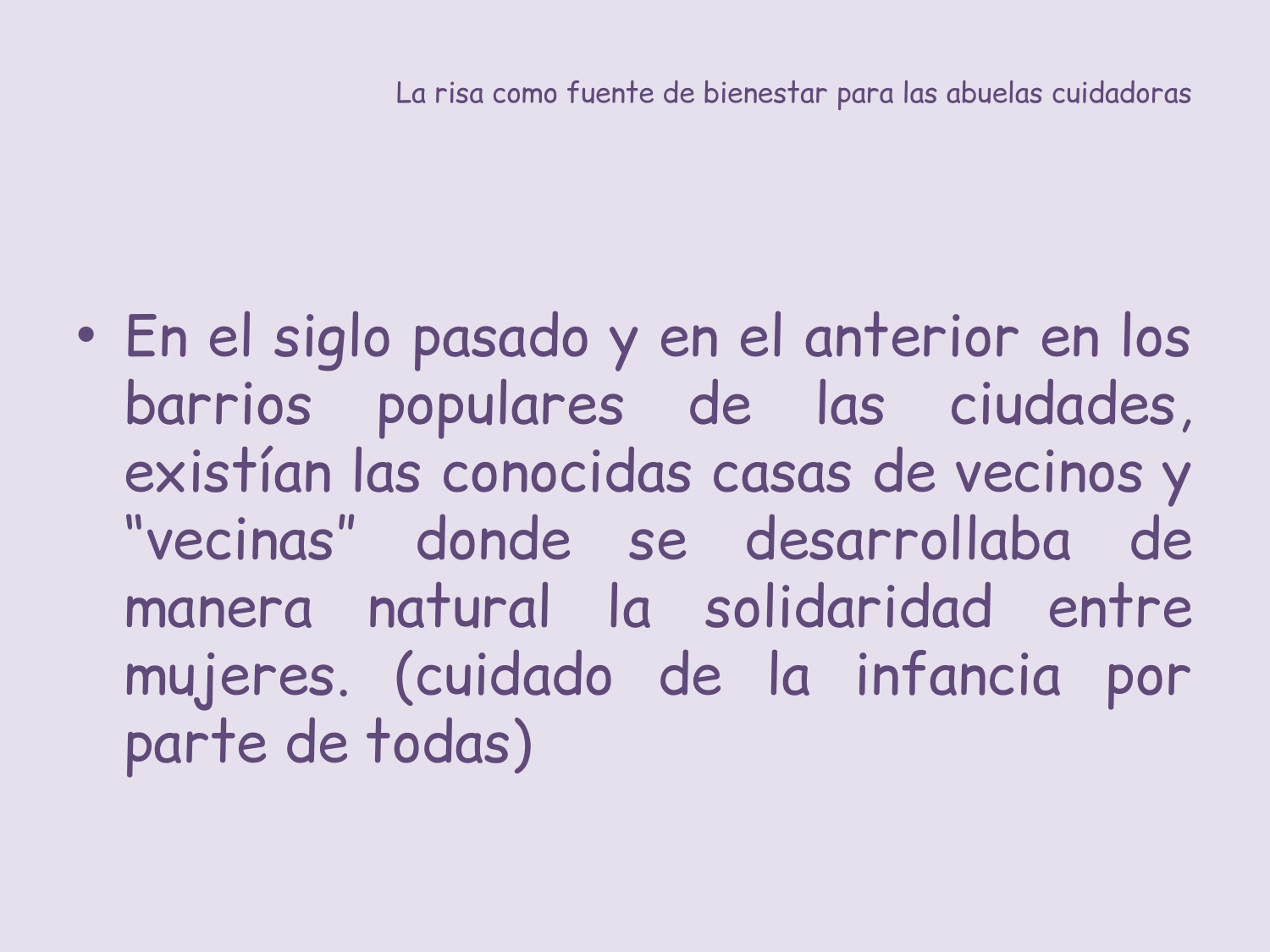

# La risa como fuente de bienestar para las abuelas cuidadoras
En el siglo pasado y en el anterior en los barrios populares de las ciudades, existían las conocidas casas de vecinos y “vecinas” donde se desarrollaba de manera natural la solidaridad entre mujeres. (cuidado de la infancia por parte de todas)